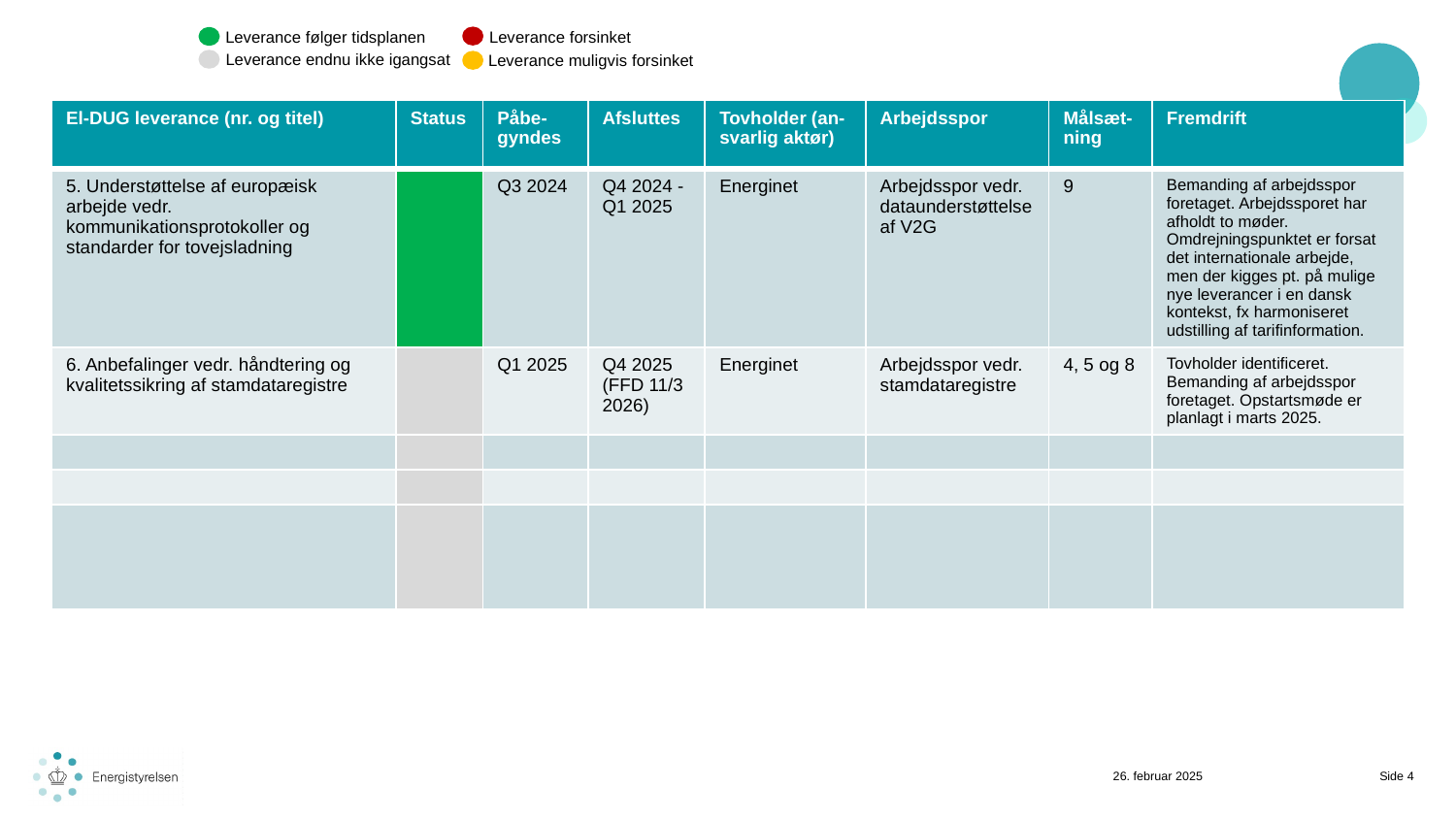

Leverance forsinket
Leverance følger tidsplanen

Leverance endnu ikke igangsat
Leverance muligvis forsinket

| El-DUG leverance (nr. og titel) | Status | Påbe-gyndes | Afsluttes | Tovholder (an-svarlig aktør) | Arbejdsspor | Målsæt-ning | Fremdrift |
| --- | --- | --- | --- | --- | --- | --- | --- |
| 5. Understøttelse af europæisk arbejde vedr. kommunikationsprotokoller og standarder for tovejsladning |  | Q3 2024 | Q4 2024 - Q1 2025 | Energinet | Arbejdsspor vedr. dataunderstøttelse af V2G | 9 | Bemanding af arbejdsspor foretaget. Arbejdssporet har afholdt to møder. Omdrejningspunktet er forsat det internationale arbejde, men der kigges pt. på mulige nye leverancer i en dansk kontekst, fx harmoniseret udstilling af tarifinformation. |
| 6. Anbefalinger vedr. håndtering og kvalitetssikring af stamdataregistre |  | Q1 2025 | Q4 2025 (FFD 11/3 2026) | Energinet | Arbejdsspor vedr. stamdataregistre | 4, 5 og 8 | Tovholder identificeret. Bemanding af arbejdsspor foretaget. Opstartsmøde er planlagt i marts 2025. |
|  |  |  |  |  |  |  |  |
|  |  |  |  |  |  |  |  |
|  |  |  |  |  |  |  |  |
26. februar 2025
Side 4